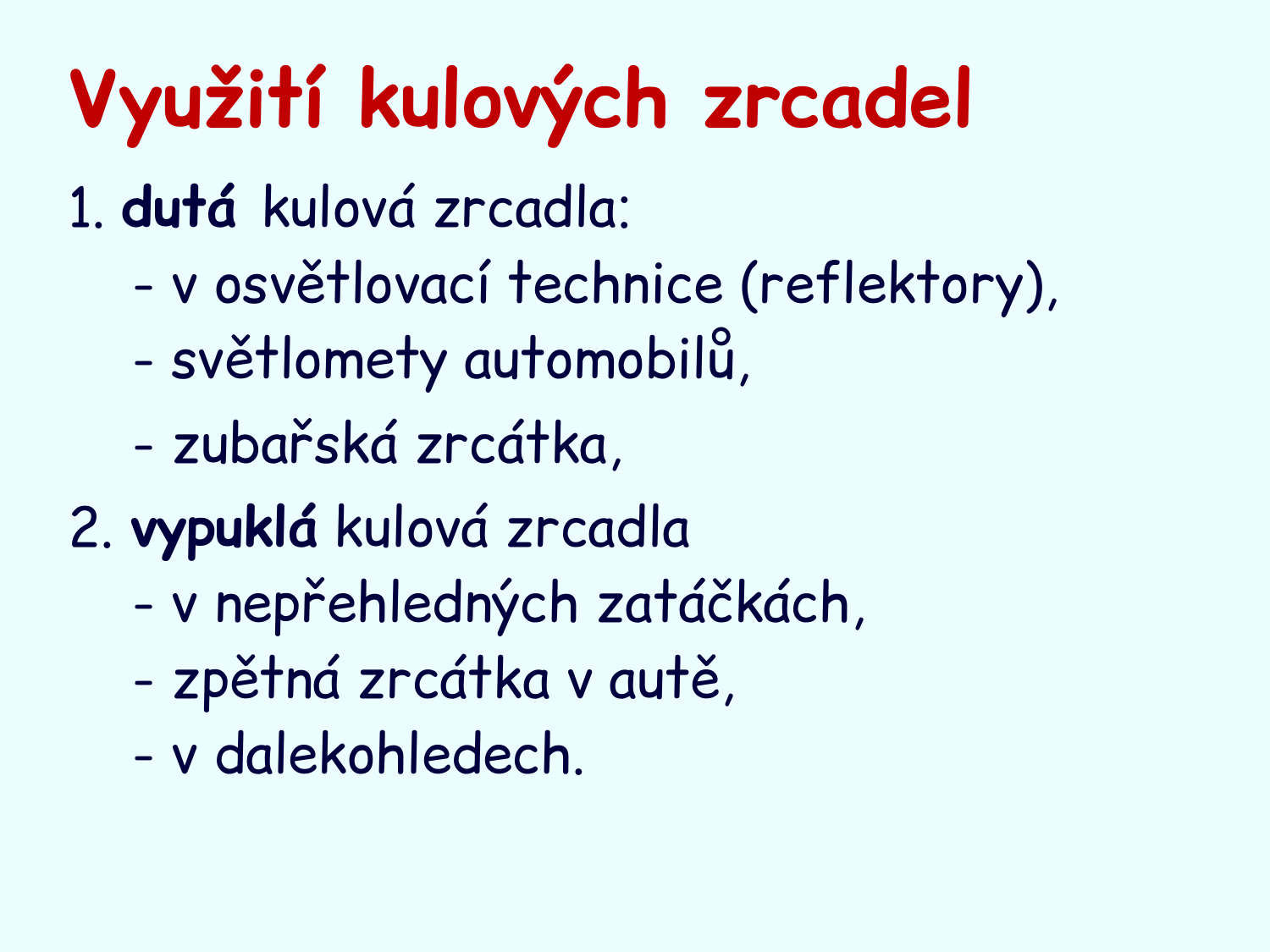

# Využití kulových zrcadel
1. dutá kulová zrcadla:
    - v osvětlovací technice (reflektory),
    - světlomety automobilů,
    - zubařská zrcátka,
2. vypuklá kulová zrcadla
    - v nepřehledných zatáčkách,
    - zpětná zrcátka v autě,
    - v dalekohledech.